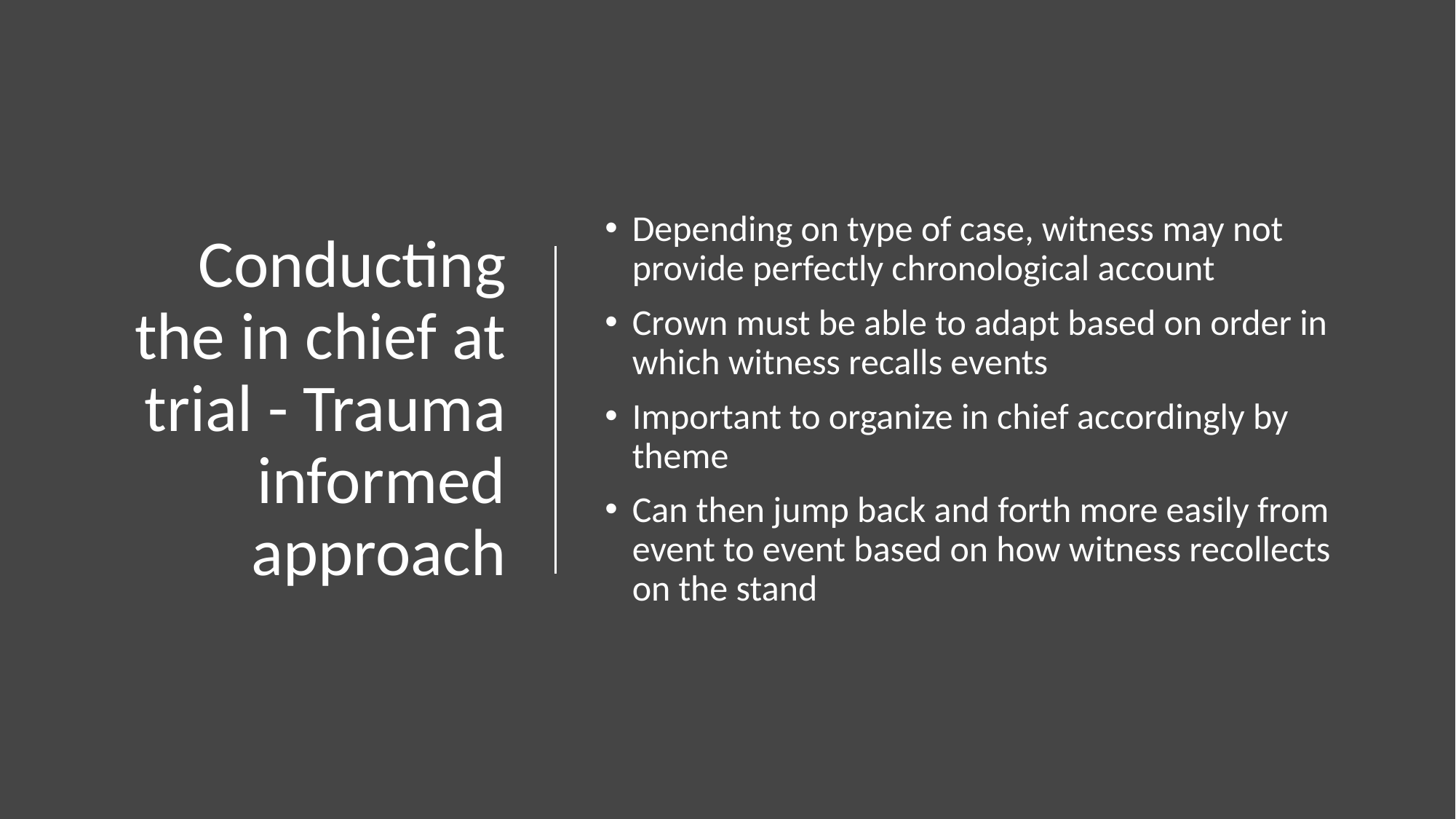

# Conducting the in chief at trial - Trauma informed approach
Depending on type of case, witness may not provide perfectly chronological account
Crown must be able to adapt based on order in which witness recalls events
Important to organize in chief accordingly by theme
Can then jump back and forth more easily from event to event based on how witness recollects on the stand